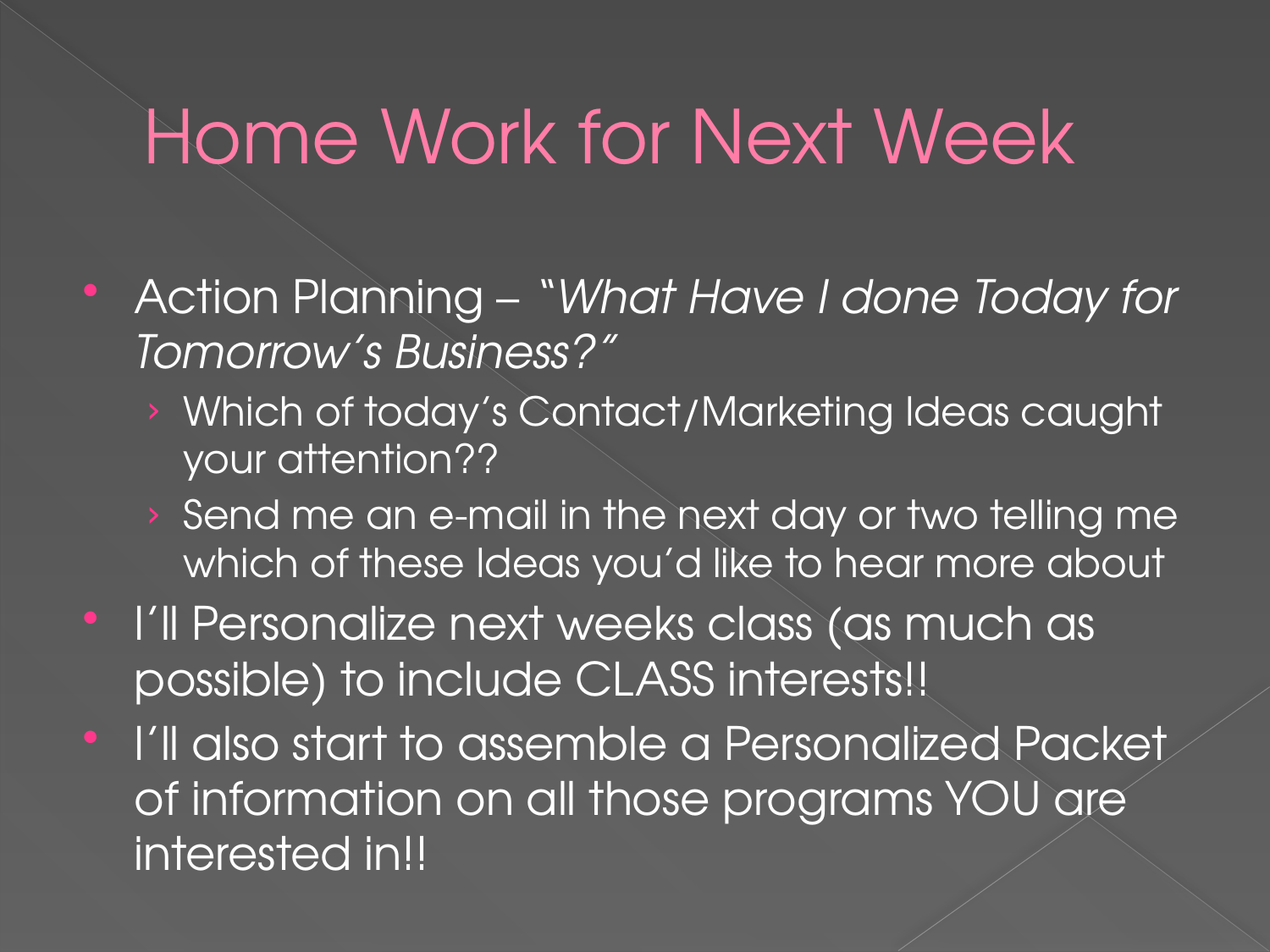

# Home Work for Next Week
Action Planning – “What Have I done Today for Tomorrow’s Business?”
Which of today’s Contact/Marketing Ideas caught your attention??
Send me an e-mail in the next day or two telling me which of these Ideas you’d like to hear more about
I’ll Personalize next weeks class (as much as possible) to include CLASS interests!!
I’ll also start to assemble a Personalized Packet of information on all those programs YOU are interested in!!